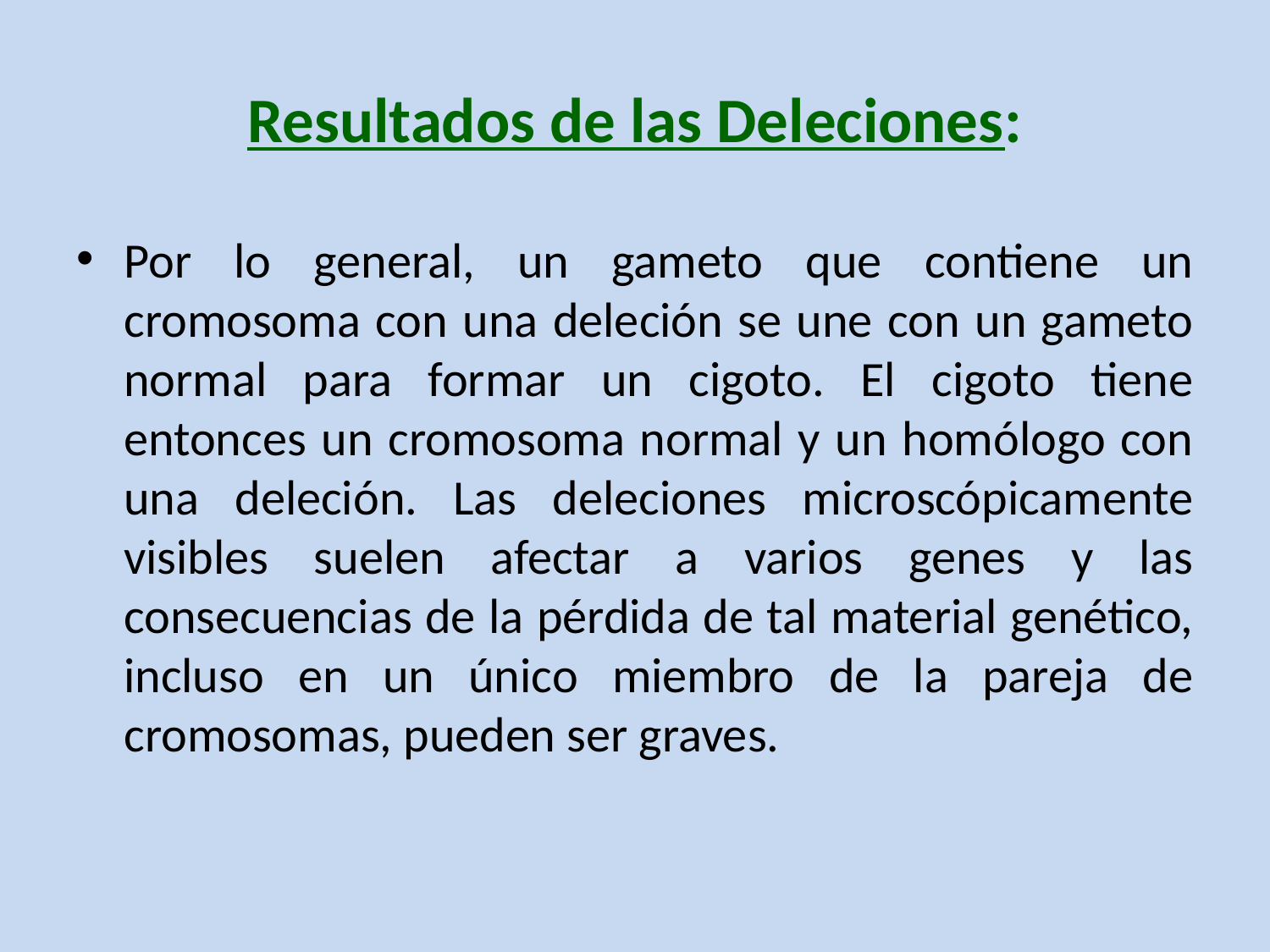

# Resultados de las Deleciones:
Por lo general, un gameto que contiene un cromosoma con una deleción se une con un gameto normal para formar un cigoto. El cigoto tiene entonces un cromosoma normal y un homólogo con una deleción. Las deleciones microscópicamente visibles suelen afectar a varios genes y las consecuencias de la pérdida de tal material genético, incluso en un único miembro de la pareja de cromosomas, pueden ser graves.